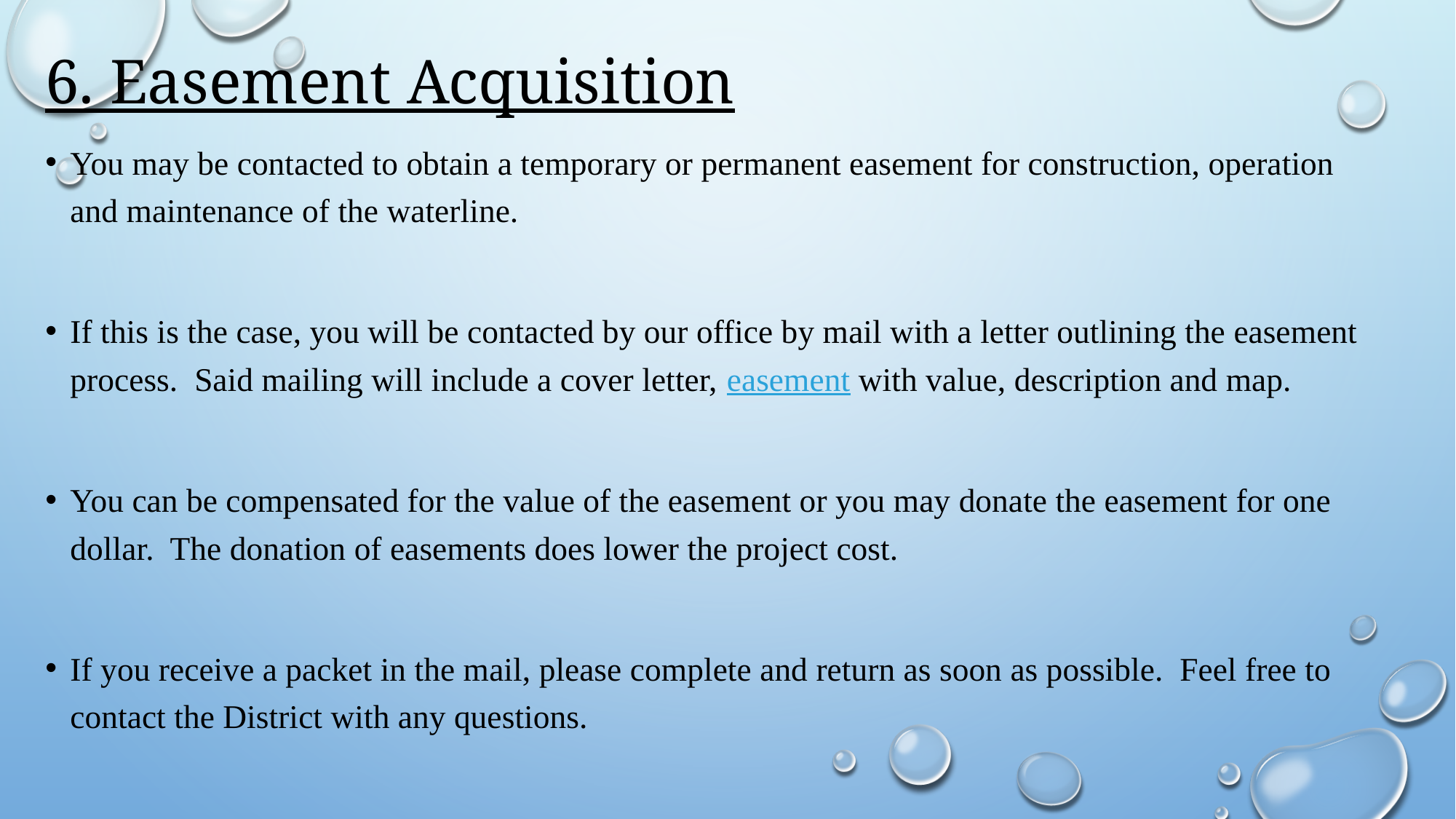

# 6. Easement Acquisition
You may be contacted to obtain a temporary or permanent easement for construction, operation and maintenance of the waterline.

If this is the case, you will be contacted by our office by mail with a letter outlining the easement process.  Said mailing will include a cover letter, easement with value, description and map.

You can be compensated for the value of the easement or you may donate the easement for one dollar.  The donation of easements does lower the project cost.

If you receive a packet in the mail, please complete and return as soon as possible.  Feel free to contact the District with any questions.